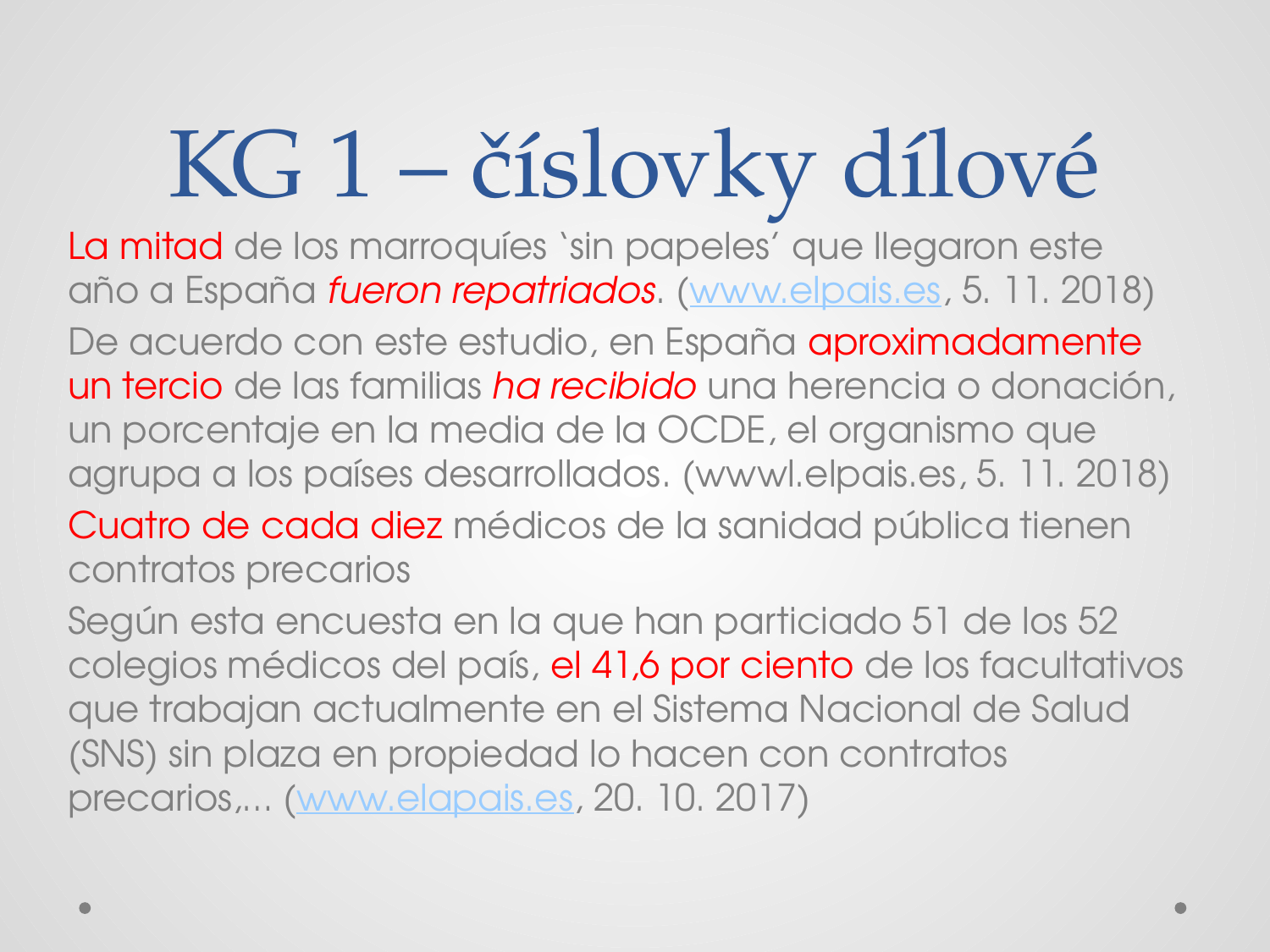

# KG 1 – číslovky dílové
La mitad de los marroquíes ‘sin papeles’ que llegaron este año a España fueron repatriados. (www.elpais.es, 5. 11. 2018)
De acuerdo con este estudio, en España aproximadamente un tercio de las familias ha recibido una herencia o donación, un porcentaje en la media de la OCDE, el organismo que agrupa a los países desarrollados. (wwwl.elpais.es, 5. 11. 2018)
Cuatro de cada diez médicos de la sanidad pública tienen contratos precarios
Según esta encuesta en la que han particiado 51 de los 52 colegios médicos del país, el 41,6 por ciento de los facultativos que trabajan actualmente en el Sistema Nacional de Salud (SNS) sin plaza en propiedad lo hacen con contratos precarios,… (www.elapais.es, 20. 10. 2017)